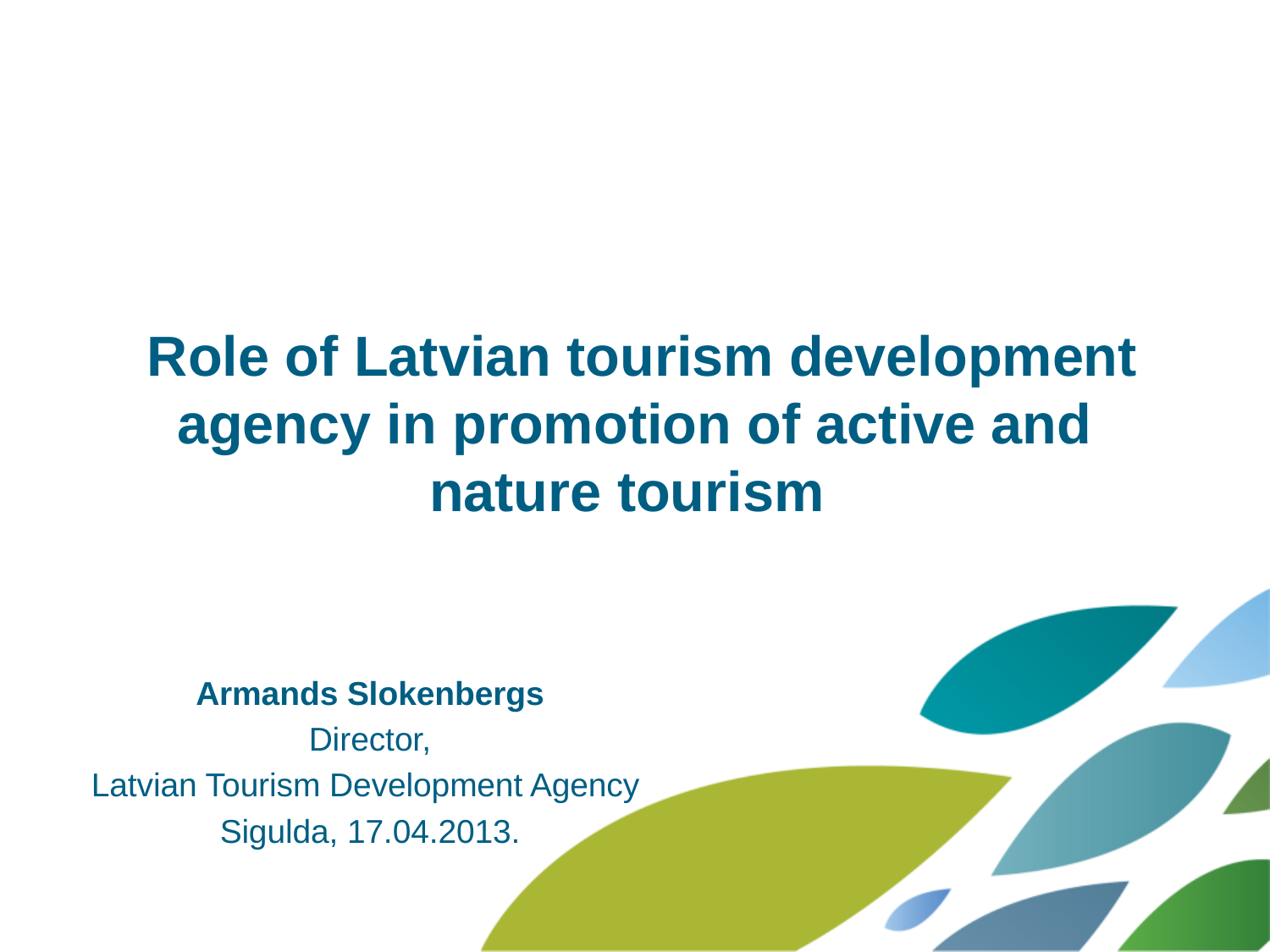

# Role of Latvian tourism development agency in promotion of active and nature tourism
Armands Slokenbergs
Director,
Latvian Tourism Development Agency
Sigulda, 17.04.2013.